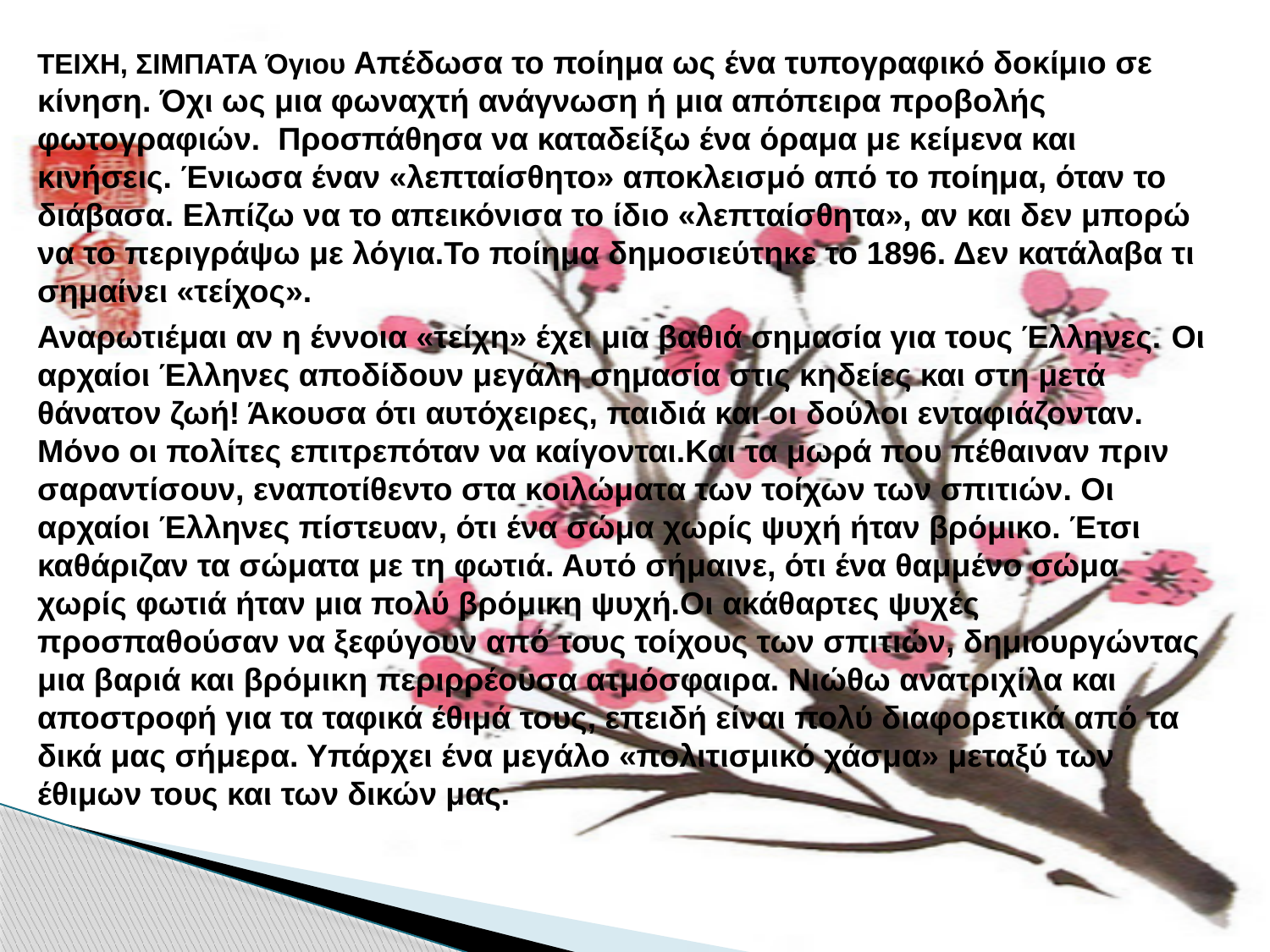

ΤΕΙΧΗ, ΣΙΜΠΑΤΑ Όγιου Απέδωσα το ποίημα ως ένα τυπογραφικό δοκίμιο σε κίνηση. Όχι ως μια φωναχτή ανάγνωση ή μια απόπειρα προβολής φωτογραφιών.  Προσπάθησα να καταδείξω ένα όραμα με κείμενα και κινήσεις. Ένιωσα έναν «λεπταίσθητο» αποκλεισμό από το ποίημα, όταν το διάβασα. Ελπίζω να το απεικόνισα το ίδιο «λεπταίσθητα», αν και δεν μπορώ να το περιγράψω με λόγια.Το ποίημα δημοσιεύτηκε το 1896. Δεν κατάλαβα τι σημαίνει «τείχος».
Αναρωτιέμαι αν η έννοια «τείχη» έχει μια βαθιά σημασία για τους Έλληνες. Οι αρχαίοι Έλληνες αποδίδουν μεγάλη σημασία στις κηδείες και στη μετά θάνατον ζωή! Άκουσα ότι αυτόχειρες, παιδιά και οι δούλοι ενταφιάζονταν. Μόνο οι πολίτες επιτρεπόταν να καίγονται.Και τα μωρά που πέθαιναν πριν σαραντίσουν, εναποτίθεντο στα κοιλώματα των τοίχων των σπιτιών. Οι αρχαίοι Έλληνες πίστευαν, ότι ένα σώμα χωρίς ψυχή ήταν βρόμικο. Έτσι καθάριζαν τα σώματα με τη φωτιά. Αυτό σήμαινε, ότι ένα θαμμένο σώμα χωρίς φωτιά ήταν μια πολύ βρόμικη ψυχή.Οι ακάθαρτες ψυχές προσπαθούσαν να ξεφύγουν από τους τοίχους των σπιτιών, δημιουργώντας μια βαριά και βρόμικη περιρρέουσα ατμόσφαιρα. Νιώθω ανατριχίλα και αποστροφή για τα ταφικά έθιμά τους, επειδή είναι πολύ διαφορετικά από τα δικά μας σήμερα. Υπάρχει ένα μεγάλο «πολιτισμικό χάσμα» μεταξύ των έθιμων τους και των δικών μας.